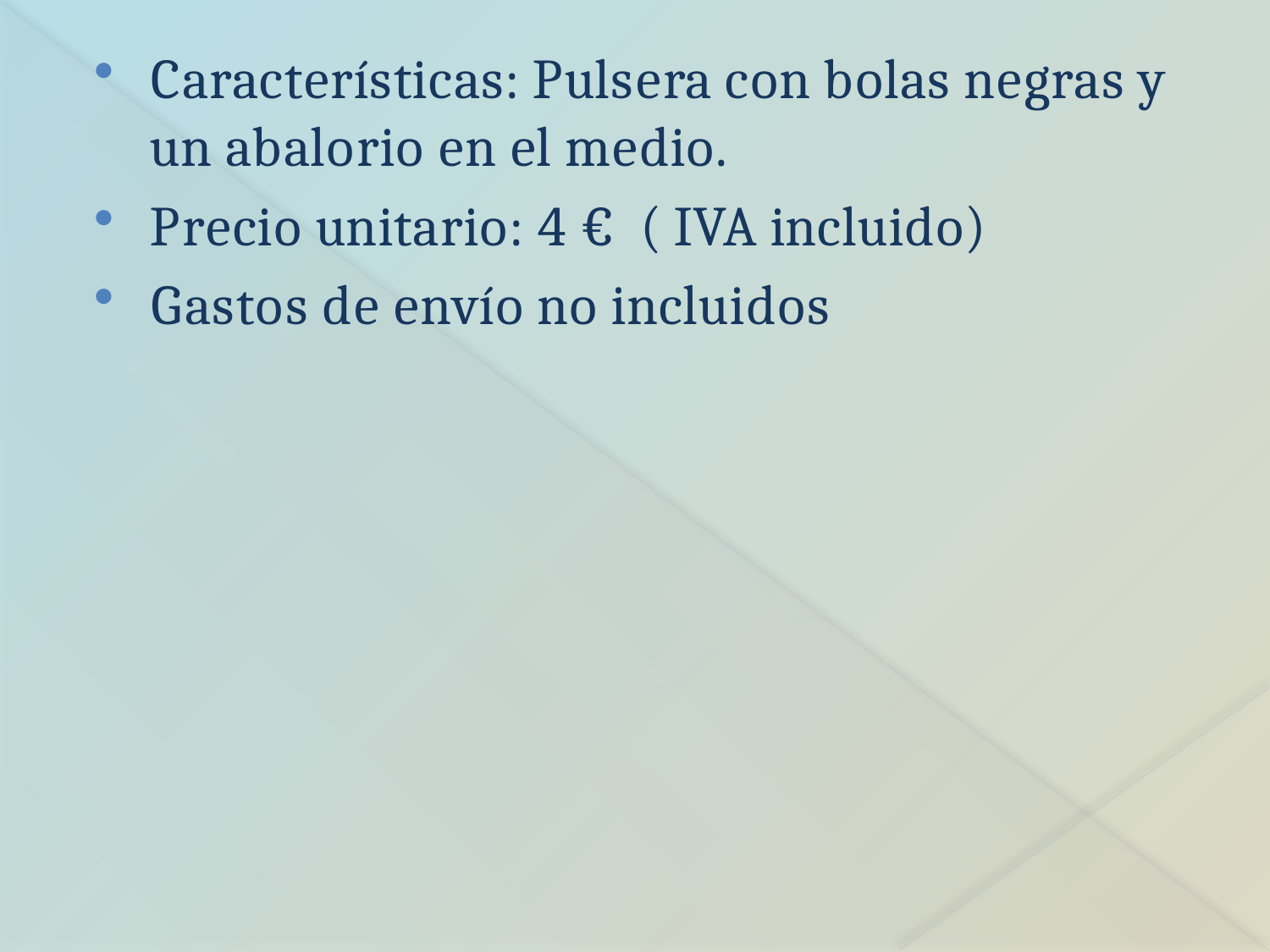

Características: Pulsera con bolas negras y un abalorio en el medio.
Precio unitario: 4 €  ( IVA incluido)
Gastos de envío no incluidos